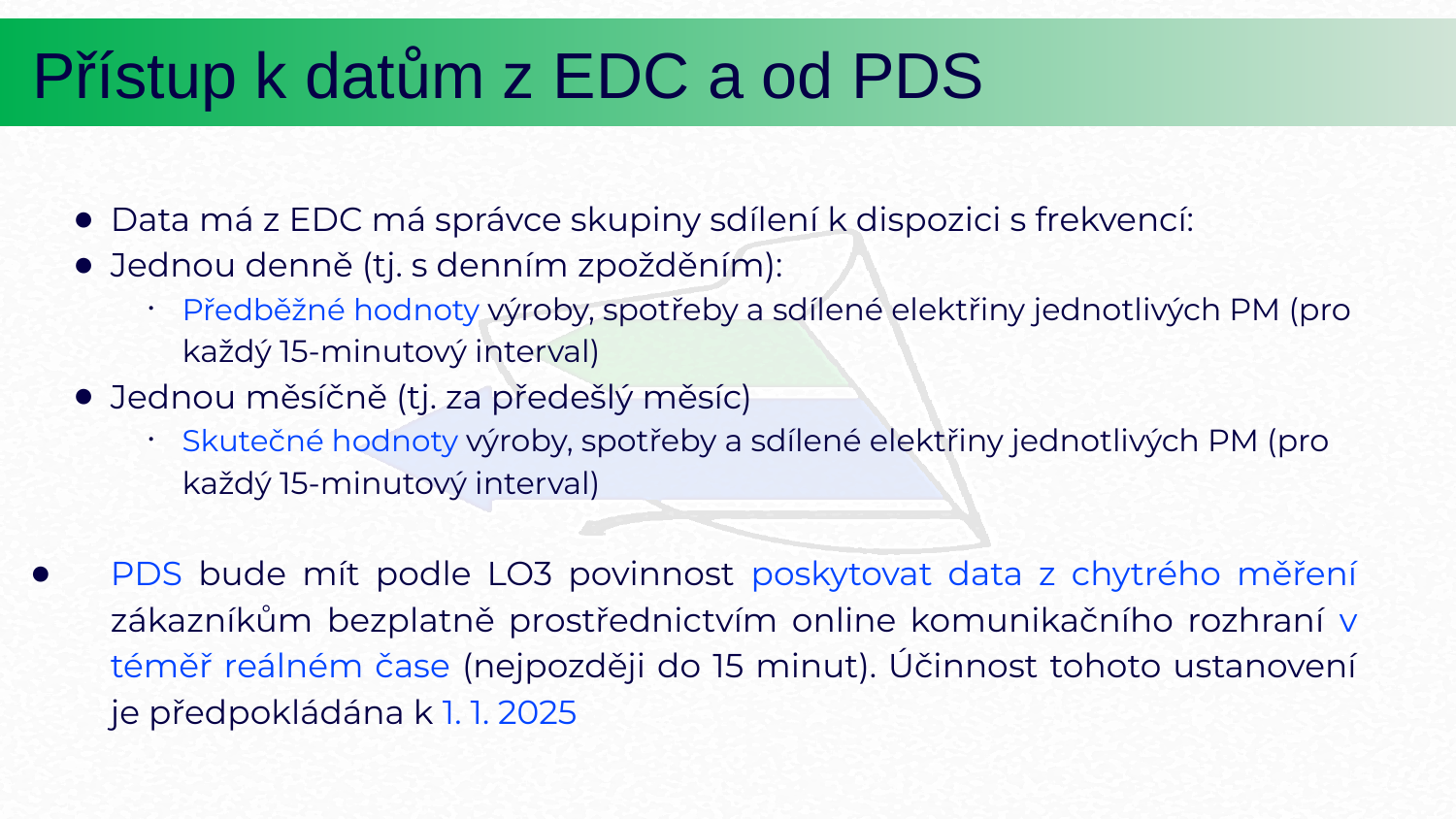

Přístup k datům z EDC a od PDS
Data má z EDC má správce skupiny sdílení k dispozici s frekvencí:
Jednou denně (tj. s denním zpožděním):
Předběžné hodnoty výroby, spotřeby a sdílené elektřiny jednotlivých PM (pro každý 15-minutový interval)
Jednou měsíčně (tj. za předešlý měsíc)
Skutečné hodnoty výroby, spotřeby a sdílené elektřiny jednotlivých PM (pro každý 15-minutový interval)

PDS bude mít podle LO3 povinnost poskytovat data z chytrého měření zákazníkům bezplatně prostřednictvím online komunikačního rozhraní v téměř reálném čase (nejpozději do 15 minut). Účinnost tohoto ustanovení je předpokládána k 1. 1. 2025